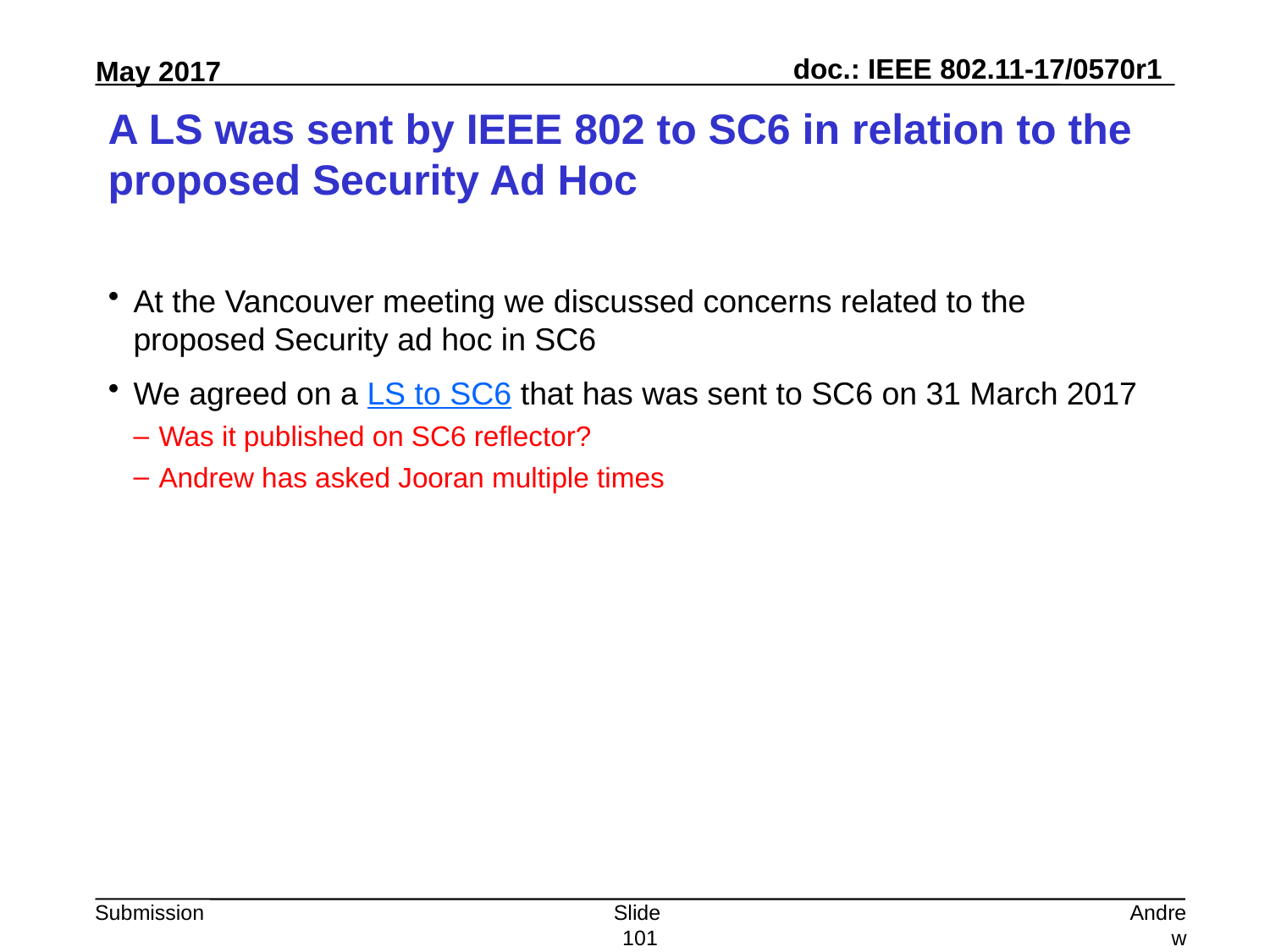

# A LS was sent by IEEE 802 to SC6 in relation to the proposed Security Ad Hoc
At the Vancouver meeting we discussed concerns related to the proposed Security ad hoc in SC6
We agreed on a LS to SC6 that has was sent to SC6 on 31 March 2017
Was it published on SC6 reflector?
Andrew has asked Jooran multiple times
Slide 101
Andrew Myles, Cisco